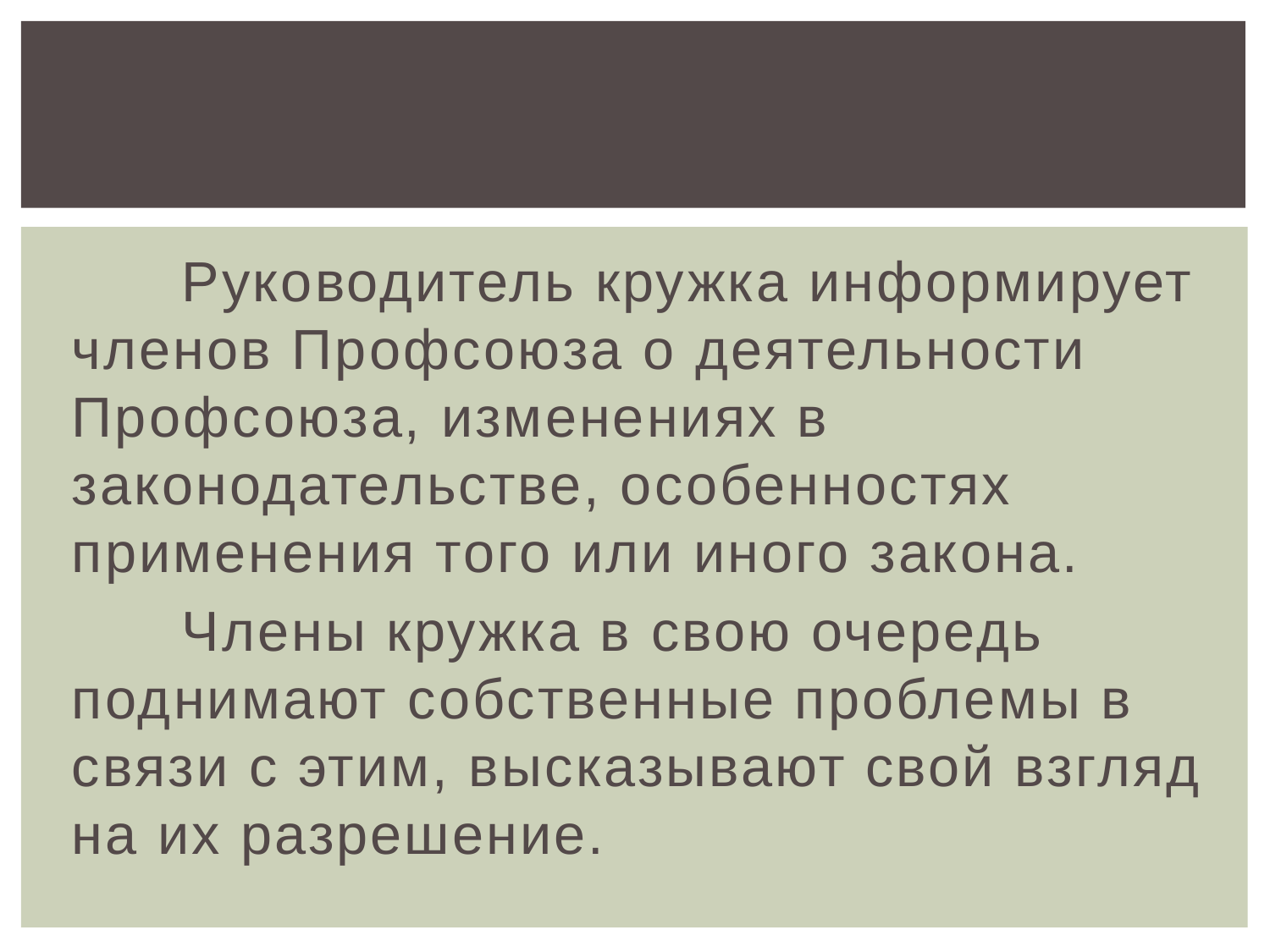

Руководитель кружка информирует членов Профсоюза о деятельности Профсоюза, изменениях в законодательстве, особенностях применения того или иного закона.
      Члены кружка в свою очередь поднимают собственные проблемы в связи с этим, высказывают свой взгляд на их разрешение.